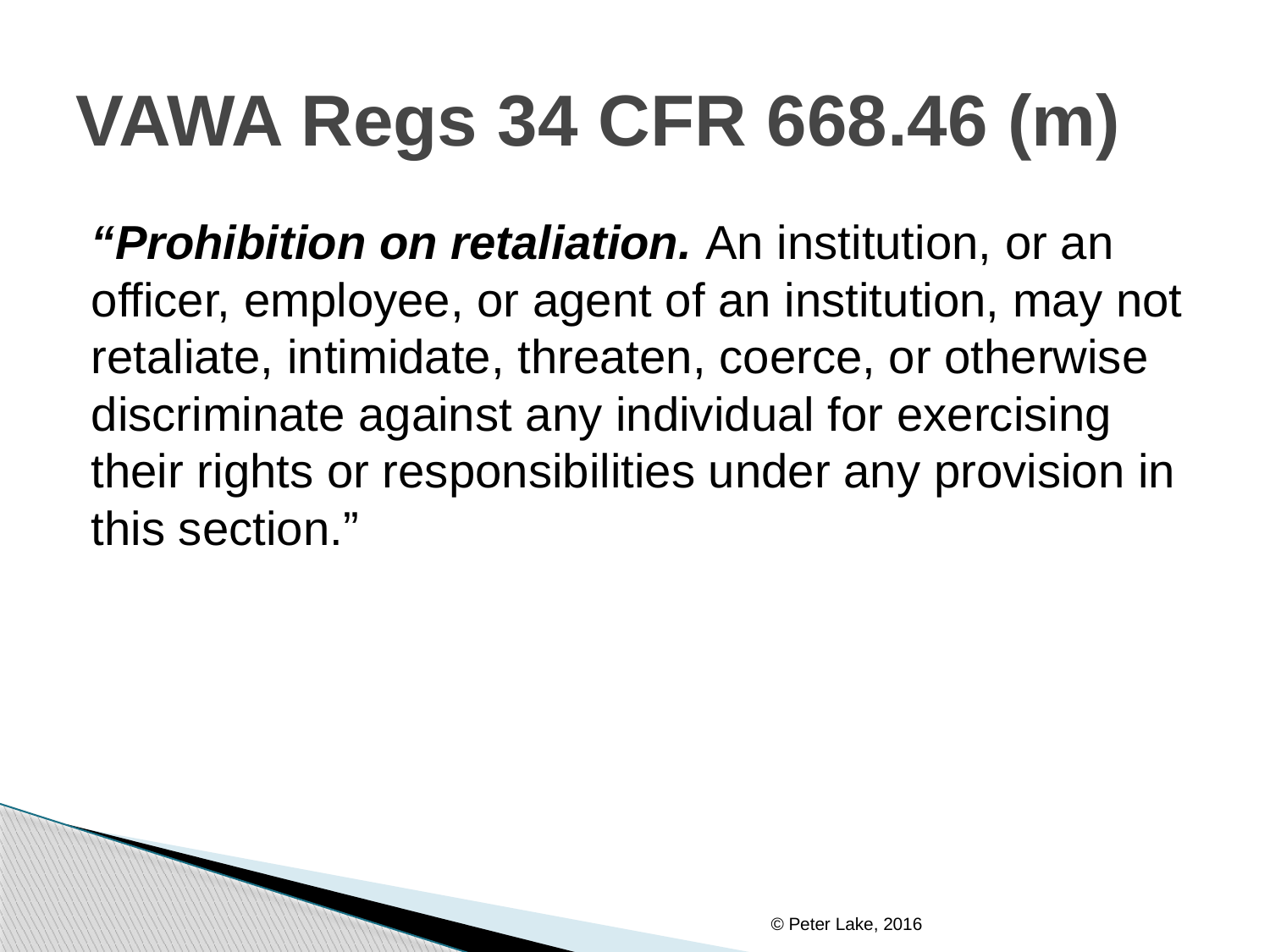

# VAWA Regs 34 CFR 668.46 (m)
“Prohibition on retaliation. An institution, or an officer, employee, or agent of an institution, may not retaliate, intimidate, threaten, coerce, or otherwise discriminate against any individual for exercising their rights or responsibilities under any provision in this section.”
© Peter Lake, 2016